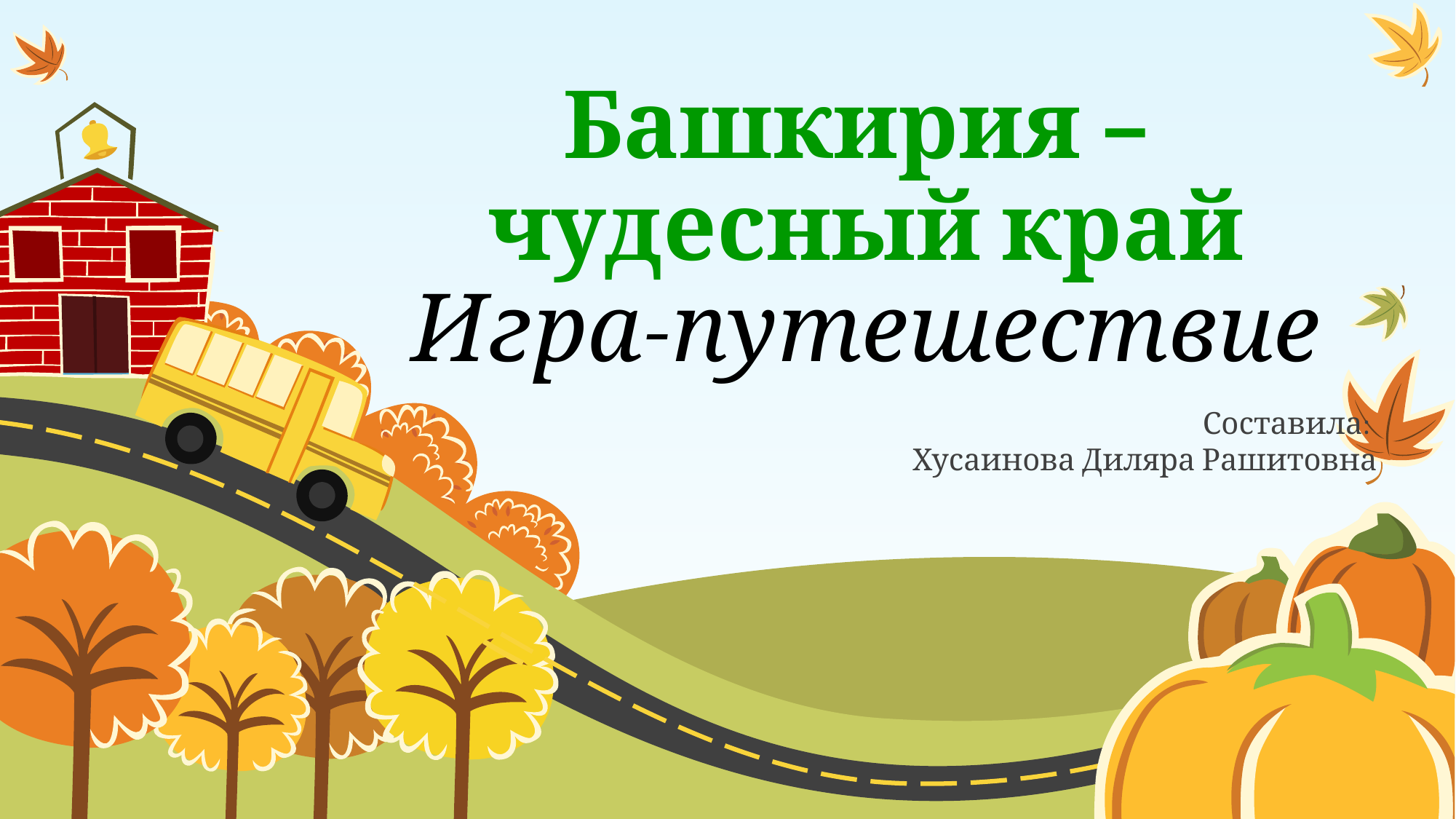

# Башкирия – чудесный край Игра-путешествие
Составила:
Хусаинова Диляра Рашитовна